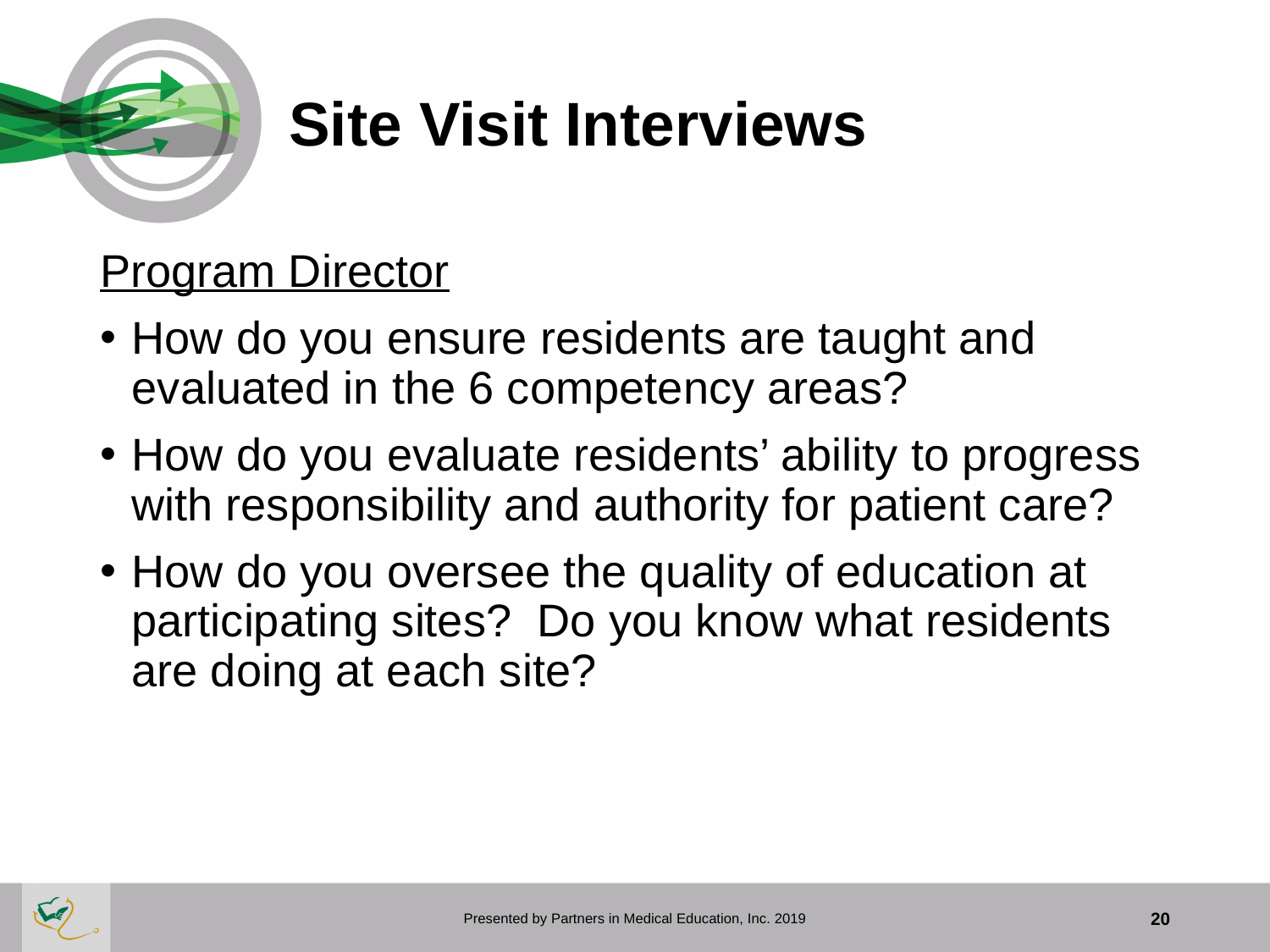

# Site Visit Interviews
Program Director
How do you ensure residents are taught and evaluated in the 6 competency areas?
How do you evaluate residents’ ability to progress with responsibility and authority for patient care?
How do you oversee the quality of education at participating sites?  Do you know what residents are doing at each site?
Presented by Partners in Medical Education, Inc. 2019
20